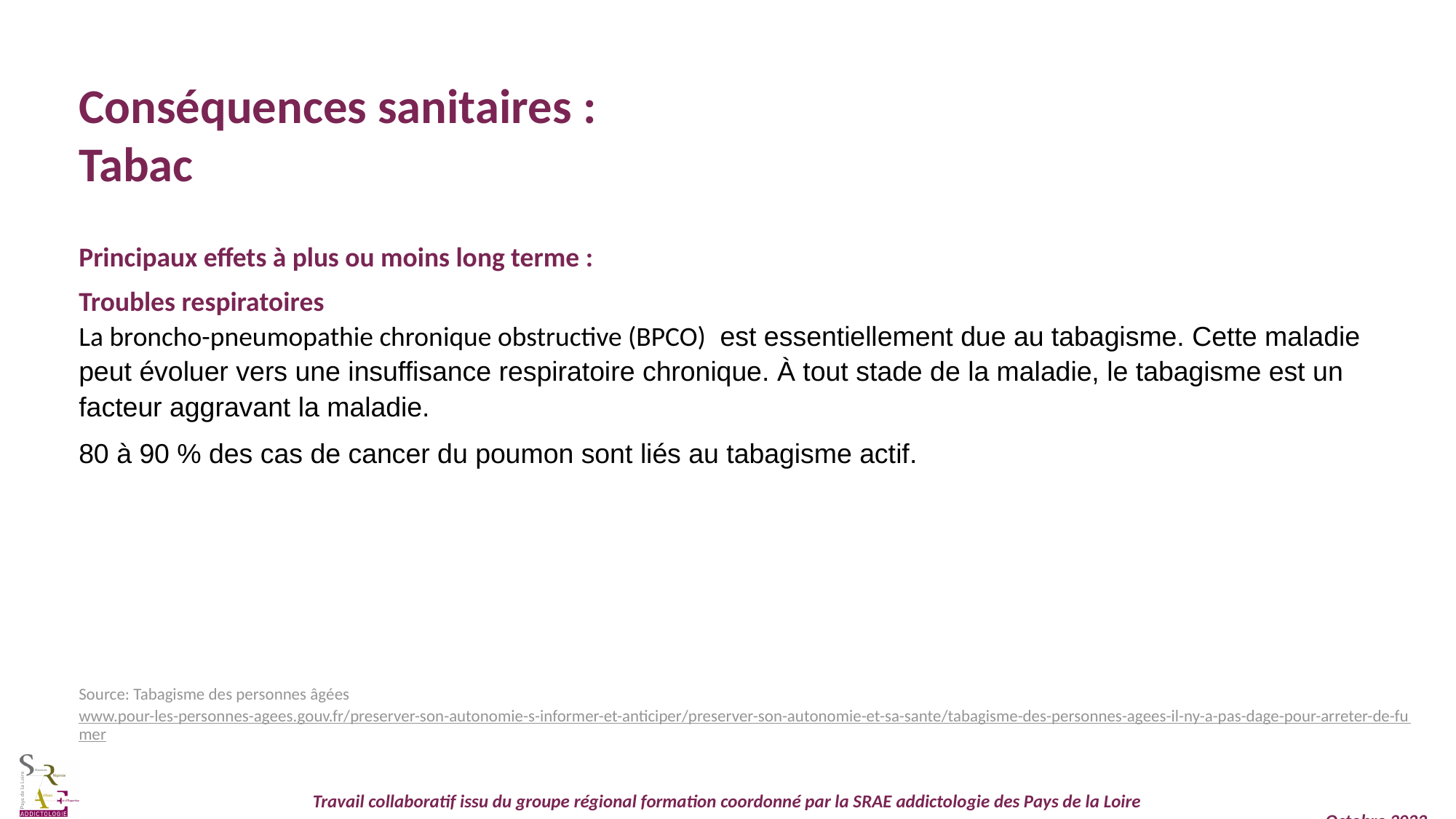

Conséquences sanitaires :
Tabac
Principaux effets à plus ou moins long terme :
Troubles respiratoires
La broncho-pneumopathie chronique obstructive (BPCO)  est essentiellement due au tabagisme. Cette maladie peut évoluer vers une insuffisance respiratoire chronique. À tout stade de la maladie, le tabagisme est un facteur aggravant la maladie.
80 à 90 % des cas de cancer du poumon sont liés au tabagisme actif.

Source: Tabagisme des personnes âgées www.pour-les-personnes-agees.gouv.fr/preserver-son-autonomie-s-informer-et-anticiper/preserver-son-autonomie-et-sa-sante/tabagisme-des-personnes-agees-il-ny-a-pas-dage-pour-arreter-de-fumer